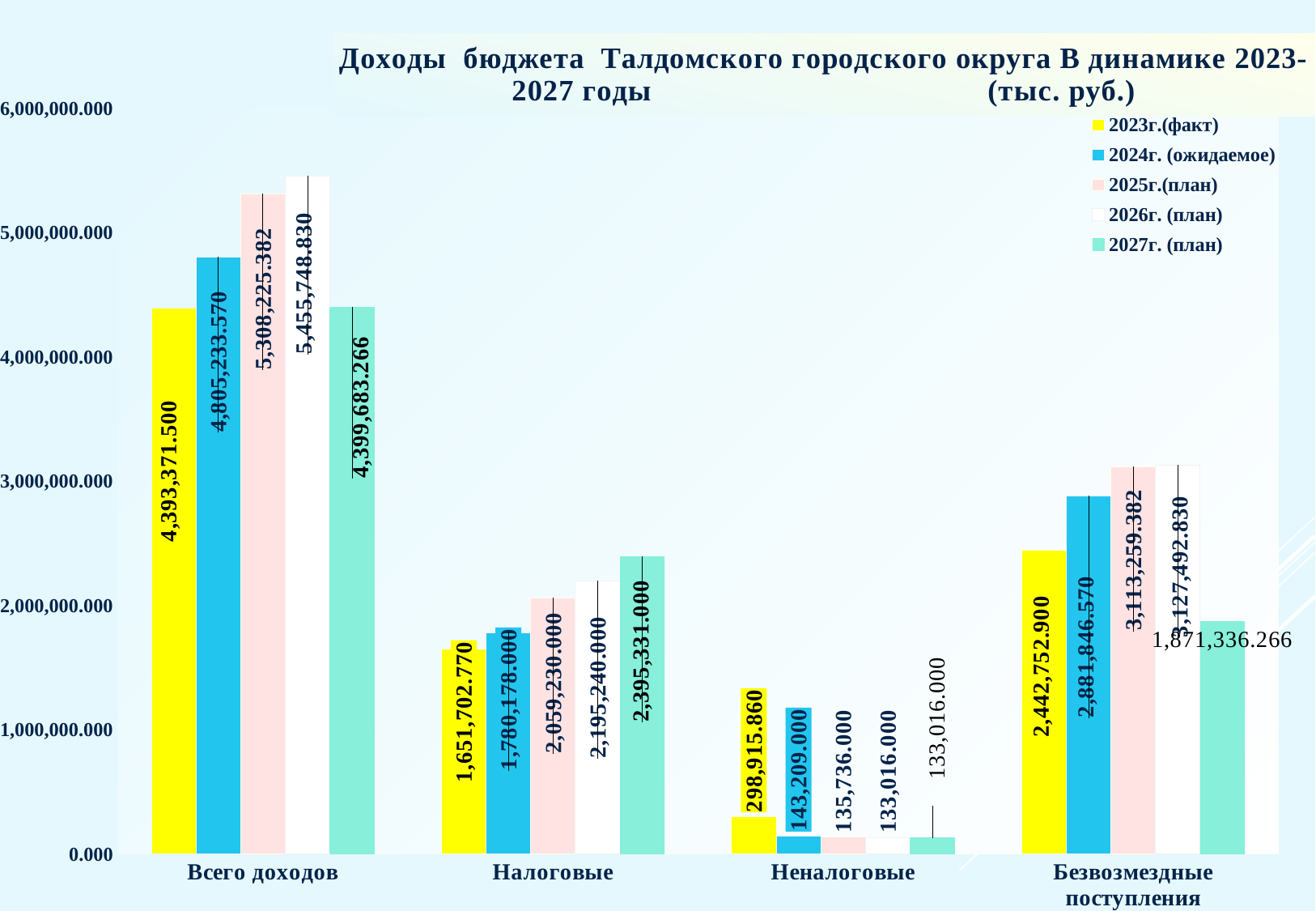

### Chart: Доходы  бюджета  Талдомского городского округа В динамике 2023-2027 годы                                         (тыс. руб.)

| Category | 2023г.(факт) | 2024г. (ожидаемое) | 2025г.(план) | 2026г. (план) | 2027г. (план) |
|---|---|---|---|---|---|
| Всего доходов | 4393371.5 | 4805233.57 | 5308225.382 | 5455748.83 | 4399683.266 |
| Налоговые | 1651702.77 | 1780178.0 | 2059230.0 | 2195240.0 | 2395331.0 |
| Неналоговые | 298915.86 | 143209.0 | 135736.0 | 133016.0 | 133016.0 |
| Безвозмездные поступления | 2442752.9 | 2881846.57 | 3113259.382 | 3127492.83 | 1871336.266 |

[unsupported chart]